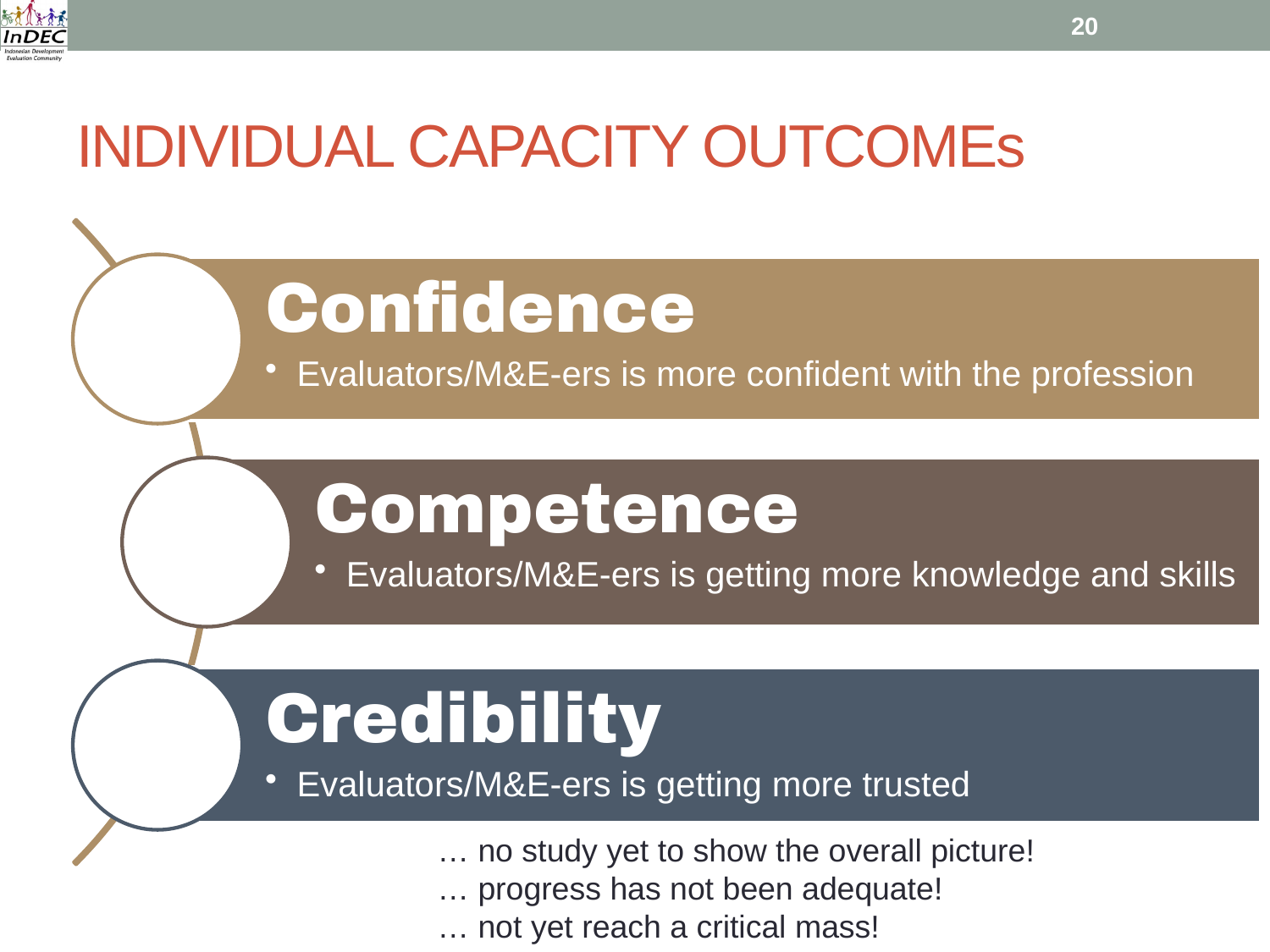

20
# INDIVIDUAL CAPACITY OUTCOMEs
Confidence
Evaluators/M&E-ers is more confident with the profession
Competence
Evaluators/M&E-ers is getting more knowledge and skills
Credibility
Evaluators/M&E-ers is getting more trusted
… no study yet to show the overall picture!
… progress has not been adequate!
… not yet reach a critical mass!